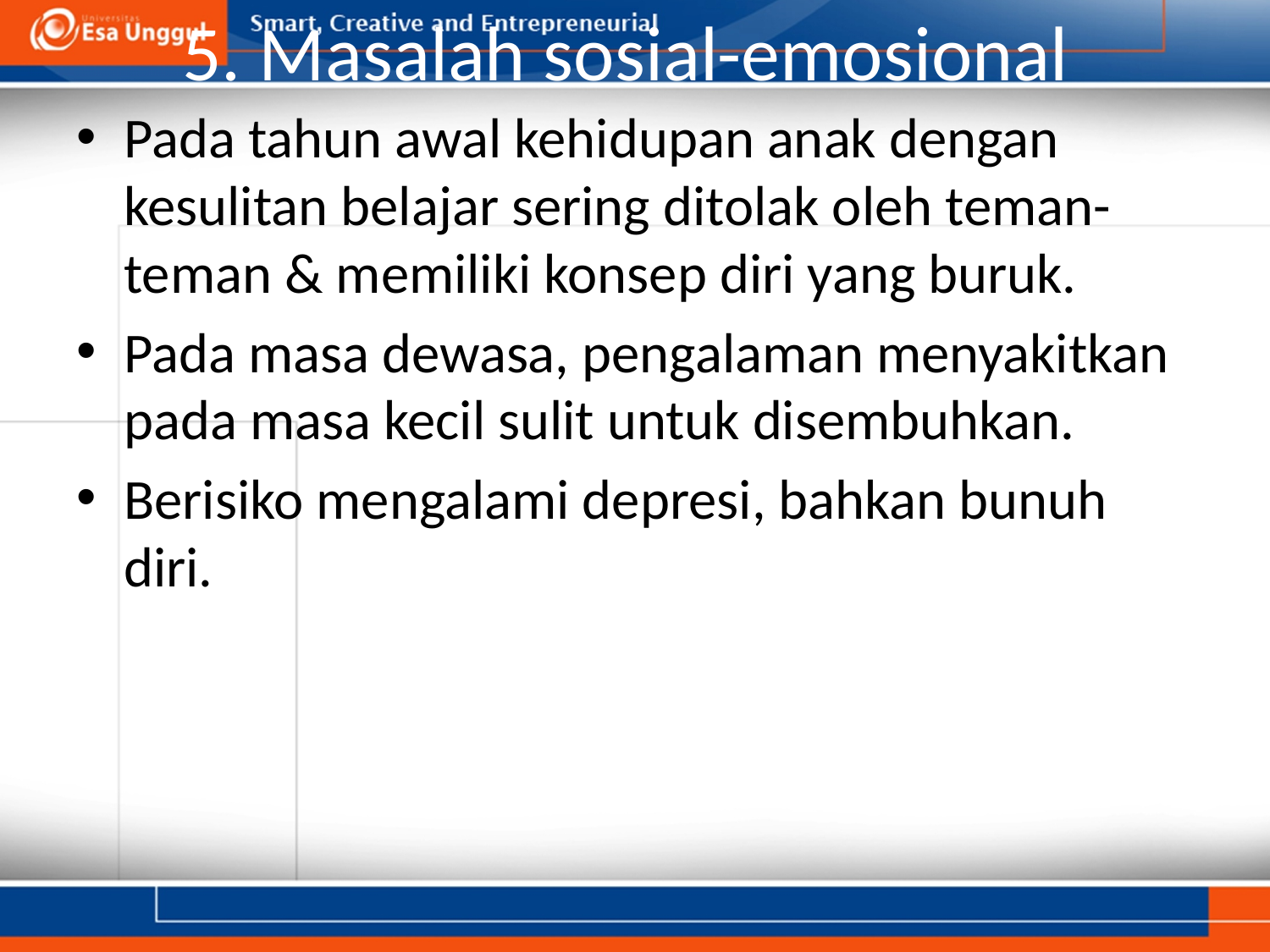

# 5. Masalah sosial-emosional
Pada tahun awal kehidupan anak dengan kesulitan belajar sering ditolak oleh teman-teman & memiliki konsep diri yang buruk.
Pada masa dewasa, pengalaman menyakitkan pada masa kecil sulit untuk disembuhkan.
Berisiko mengalami depresi, bahkan bunuh diri.